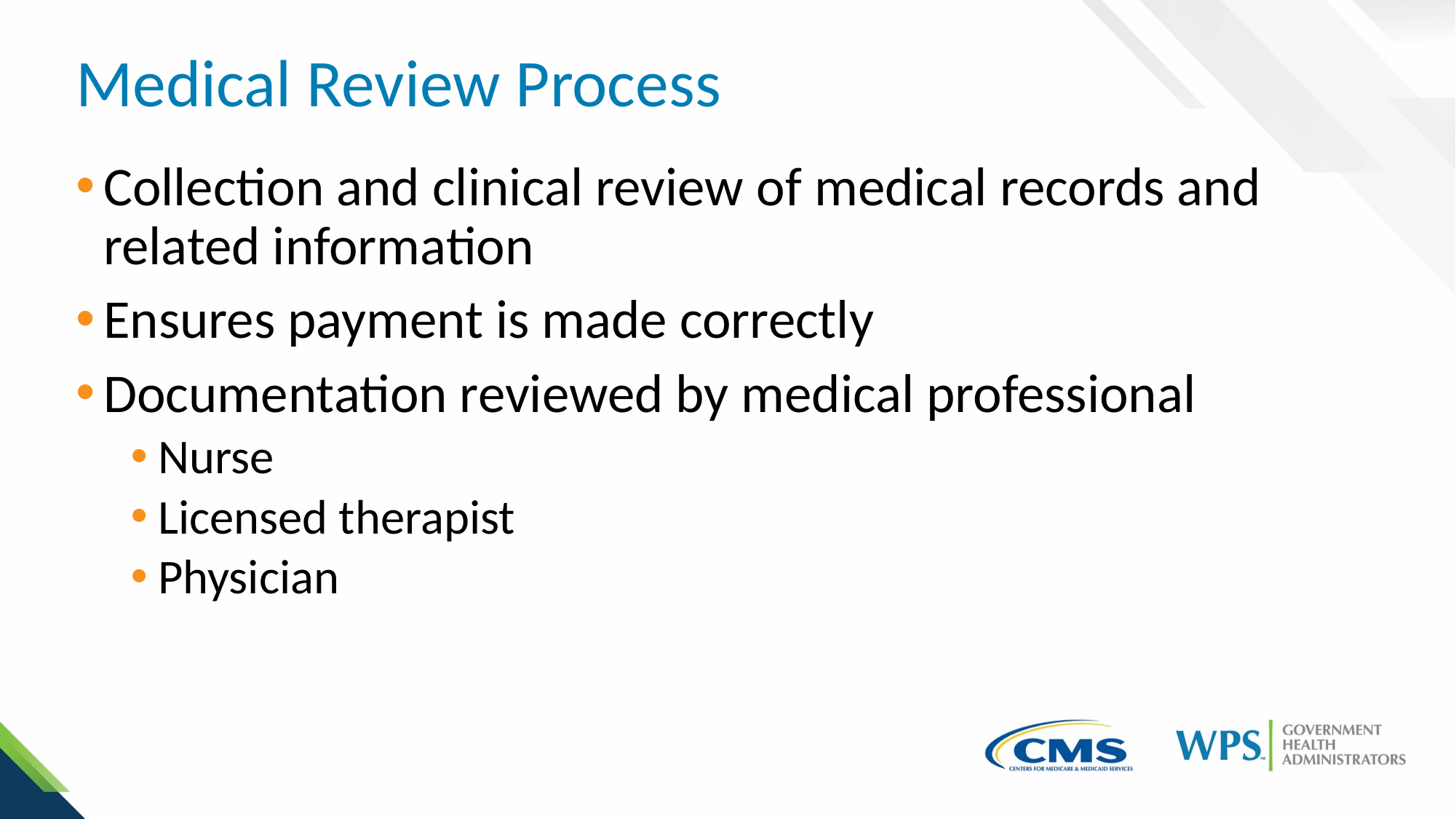

# Medical Review Process
Collection and clinical review of medical records and related information
Ensures payment is made correctly
Documentation reviewed by medical professional
Nurse
Licensed therapist
Physician